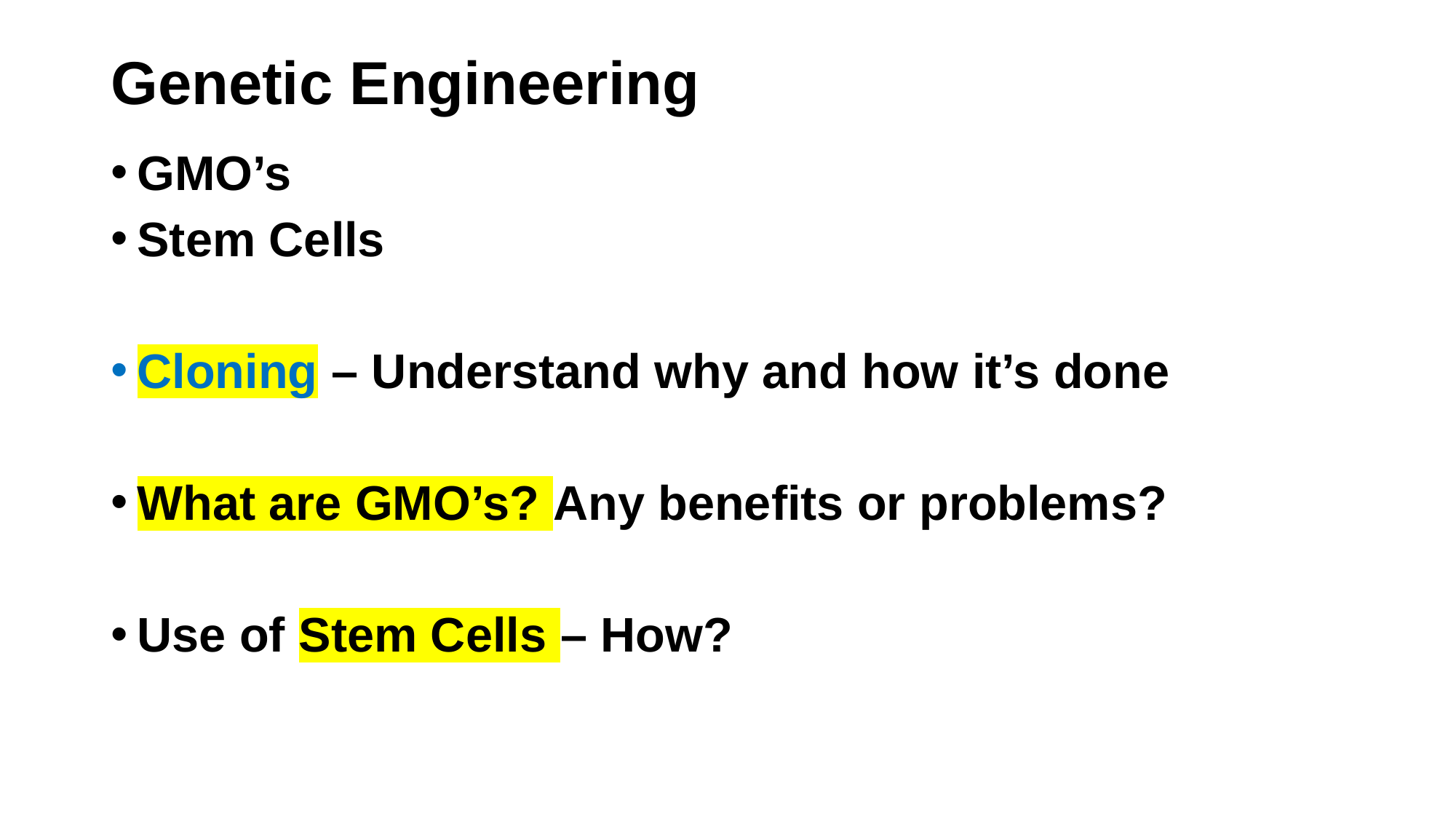

# Genetic Engineering
GMO’s
Stem Cells

Cloning – Understand why and how it’s done

What are GMO’s? Any benefits or problems?

Use of Stem Cells – How?